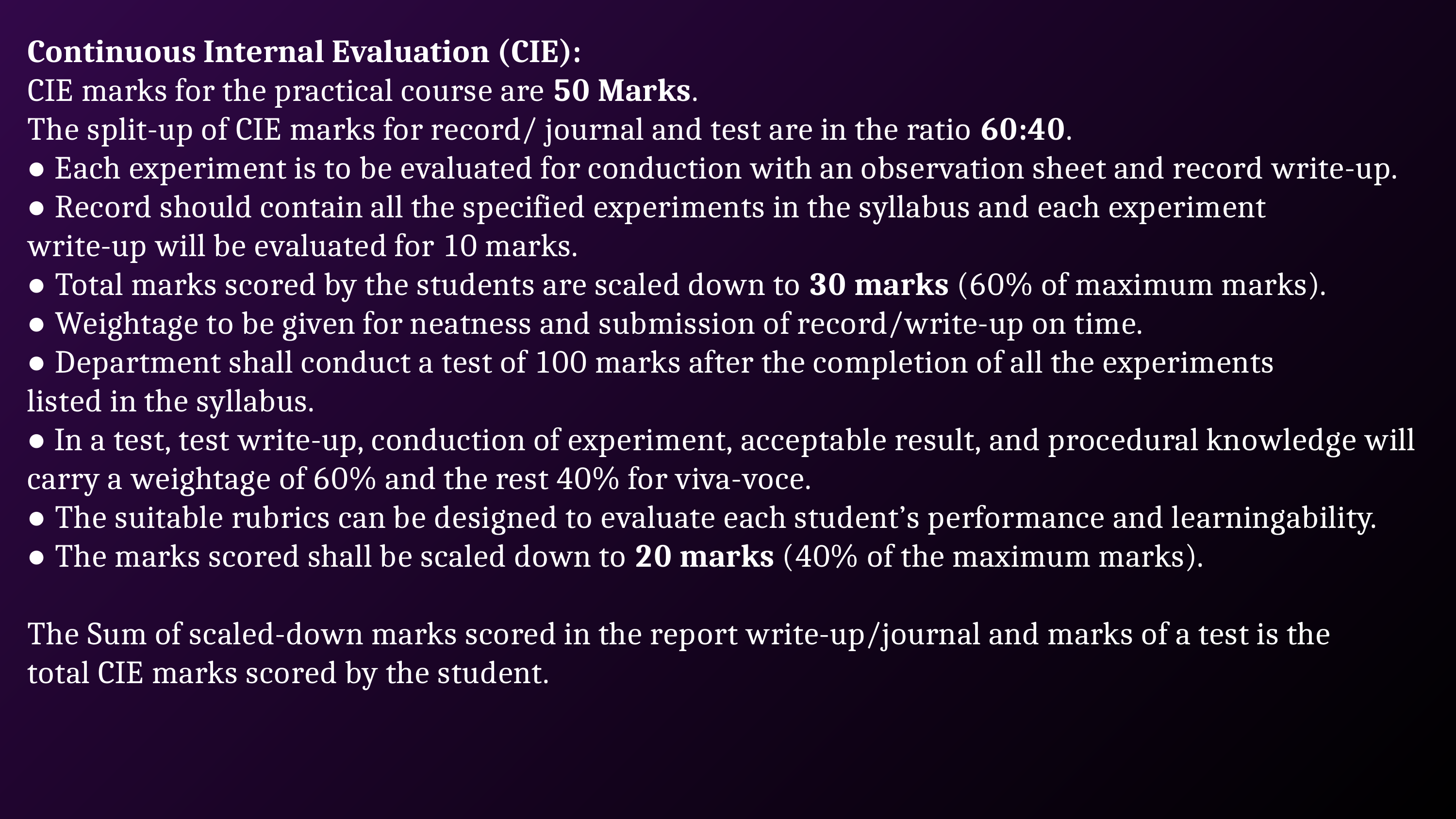

Continuous Internal Evaluation (CIE):
CIE marks for the practical course are 50 Marks.
The split-up of CIE marks for record/ journal and test are in the ratio 60:40.
● Each experiment is to be evaluated for conduction with an observation sheet and record write-up.
● Record should contain all the specified experiments in the syllabus and each experiment
write-up will be evaluated for 10 marks.
● Total marks scored by the students are scaled down to 30 marks (60% of maximum marks).
● Weightage to be given for neatness and submission of record/write-up on time.
● Department shall conduct a test of 100 marks after the completion of all the experiments
listed in the syllabus.
● In a test, test write-up, conduction of experiment, acceptable result, and procedural knowledge will carry a weightage of 60% and the rest 40% for viva-voce.
● The suitable rubrics can be designed to evaluate each student’s performance and learningability.
● The marks scored shall be scaled down to 20 marks (40% of the maximum marks).

The Sum of scaled-down marks scored in the report write-up/journal and marks of a test is the
total CIE marks scored by the student.